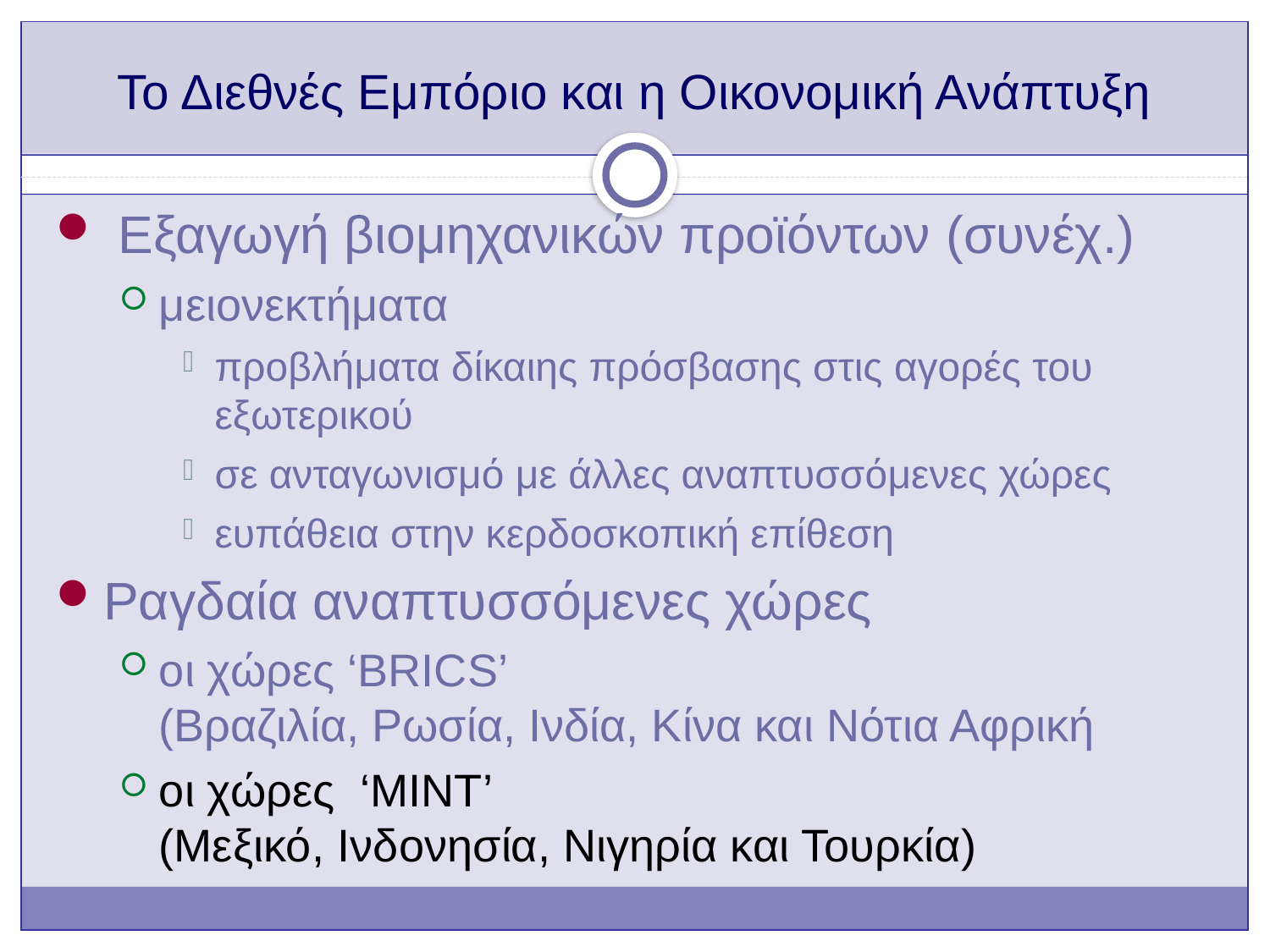

# Το Διεθνές Εμπόριο και η Οικονομική Ανάπτυξη
 Εξαγωγή βιομηχανικών προϊόντων (συνέχ.)
μειονεκτήματα
προβλήματα δίκαιης πρόσβασης στις αγορές του εξωτερικού
σε ανταγωνισμό με άλλες αναπτυσσόμενες χώρες
ευπάθεια στην κερδοσκοπική επίθεση
Ραγδαία αναπτυσσόμενες χώρες
οι χώρες ‘BRICS’
(Βραζιλία, Ρωσία, Ινδία, Κίνα και Νότια Αφρική
οι χώρες  ‘MINT’
(Μεξικό, Ινδονησία, Νιγηρία και Τουρκία)